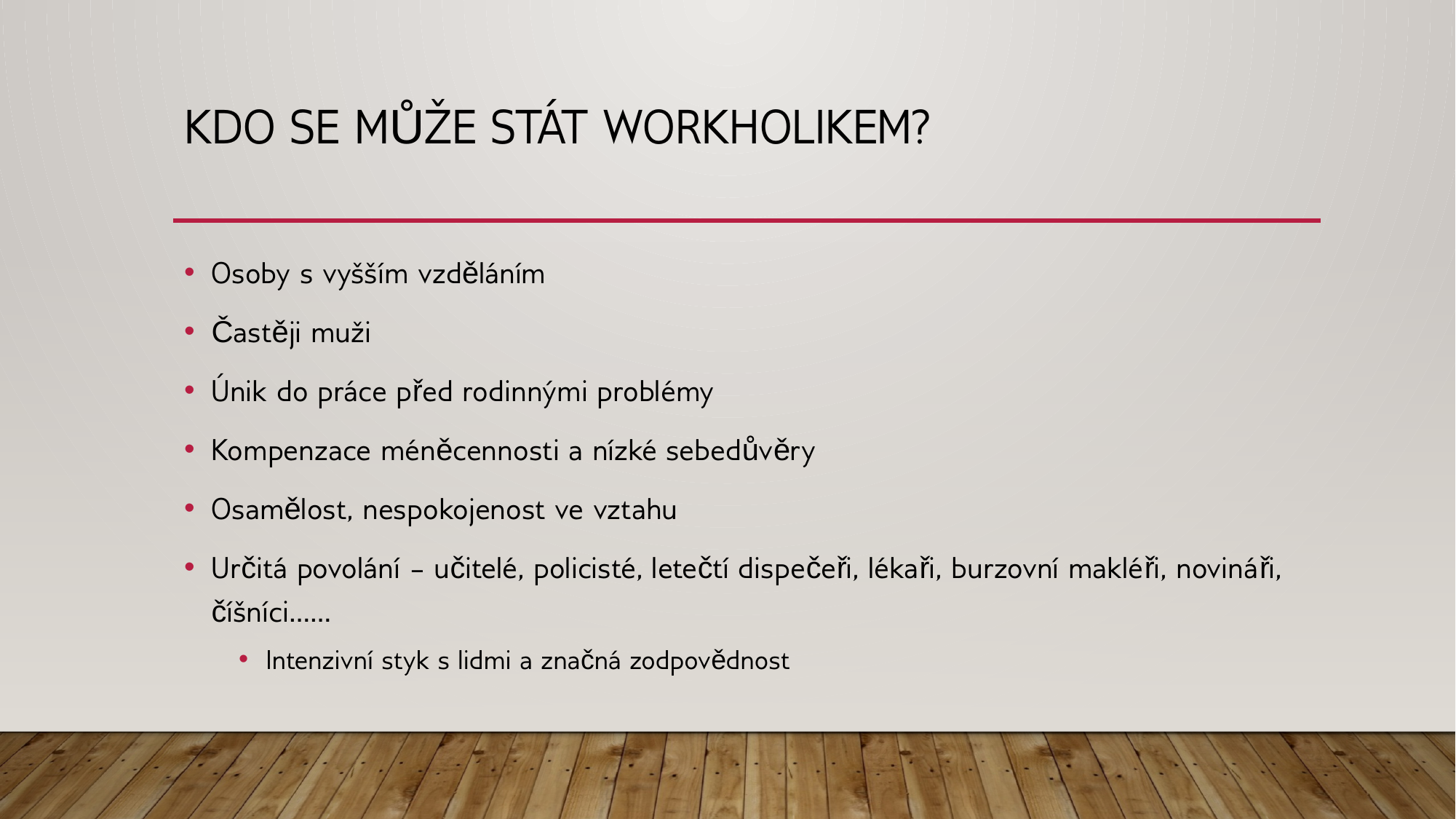

# Kdo se může stát workholikem?
Osoby s vyšším vzděláním
Častěji muži
Únik do práce před rodinnými problémy
Kompenzace méněcennosti a nízké sebedůvěry
Osamělost, nespokojenost ve vztahu
Určitá povolání – učitelé, policisté, letečtí dispečeři, lékaři, burzovní makléři, novináři, číšníci……
Intenzivní styk s lidmi a značná zodpovědnost